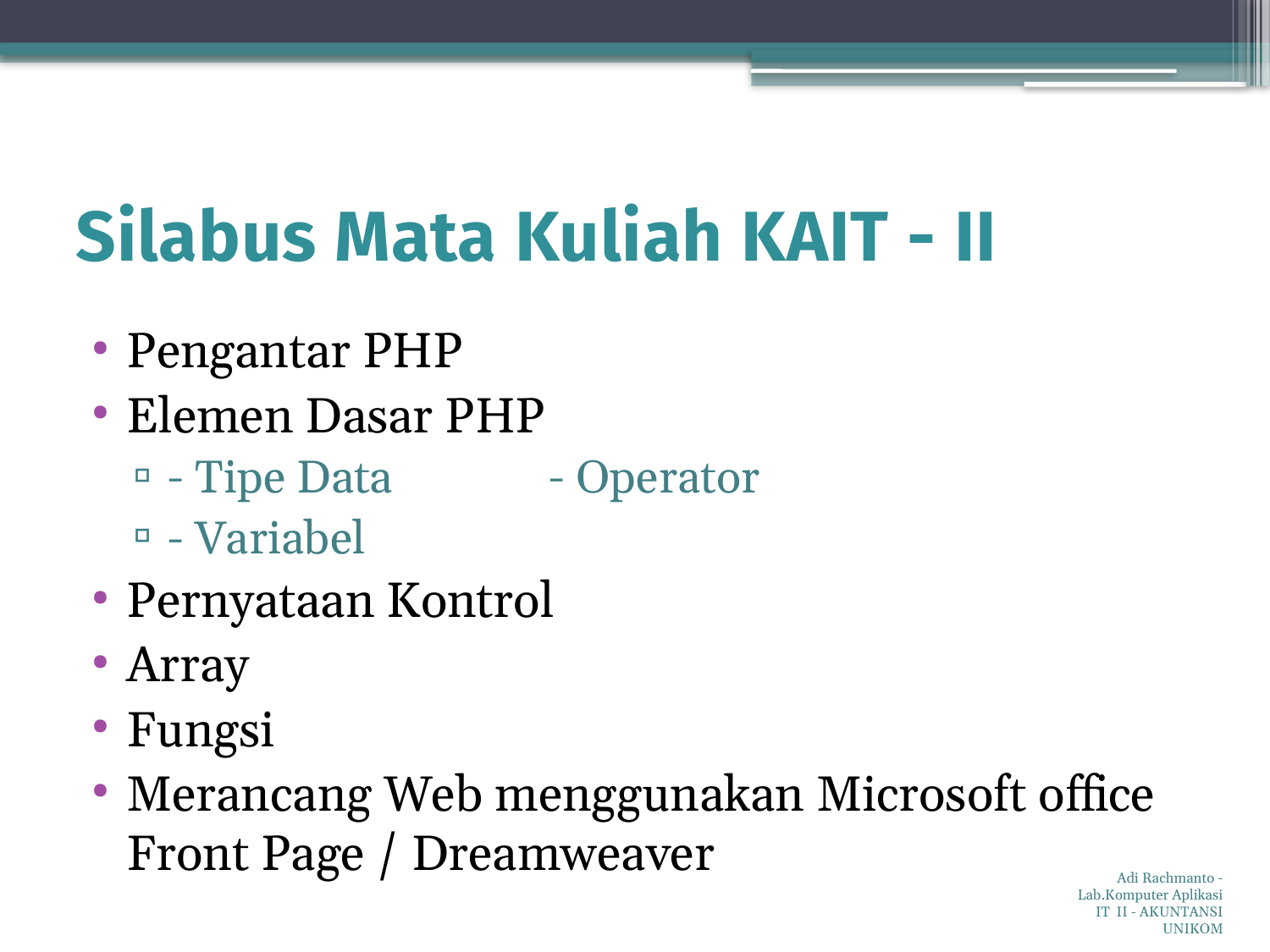

# Silabus Mata Kuliah KAIT - II
Pengantar PHP
Elemen Dasar PHP
- Tipe Data		- Operator
- Variabel
Pernyataan Kontrol
Array
Fungsi
Merancang Web menggunakan Microsoft office Front Page / Dreamweaver
Adi Rachmanto - Lab.Komputer Aplikasi IT  II - AKUNTANSI UNIKOM